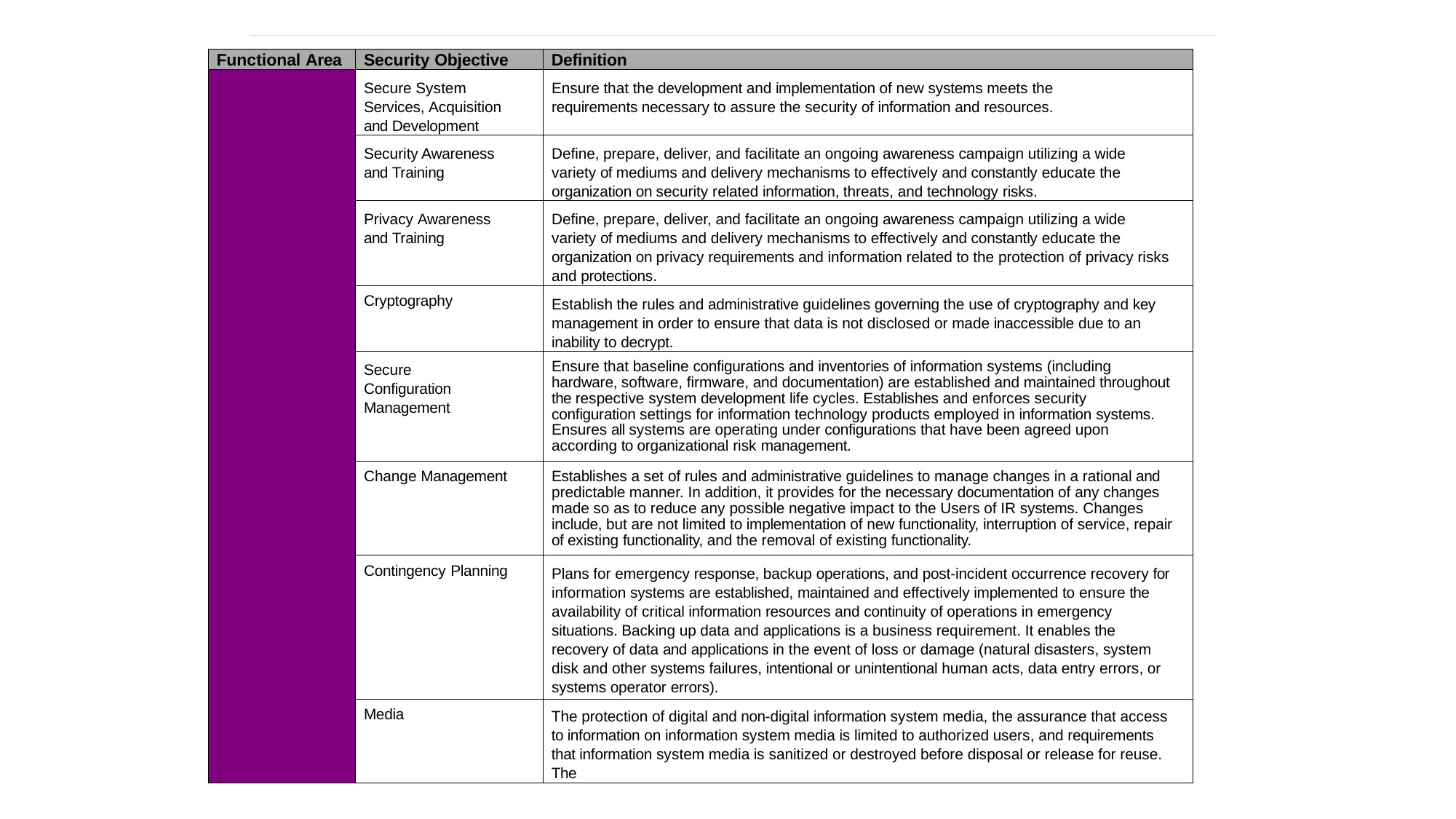

| Functional Area | Security Objective | Definition |
| --- | --- | --- |
|  | Secure System Services, Acquisition and Development | Ensure that the development and implementation of new systems meets the requirements necessary to assure the security of information and resources. |
|  | Security Awareness and Training | Define, prepare, deliver, and facilitate an ongoing awareness campaign utilizing a wide variety of mediums and delivery mechanisms to effectively and constantly educate the organization on security related information, threats, and technology risks. |
|  | Privacy Awareness and Training | Define, prepare, deliver, and facilitate an ongoing awareness campaign utilizing a wide variety of mediums and delivery mechanisms to effectively and constantly educate the organization on privacy requirements and information related to the protection of privacy risks and protections. |
|  | Cryptography | Establish the rules and administrative guidelines governing the use of cryptography and key management in order to ensure that data is not disclosed or made inaccessible due to an inability to decrypt. |
|  | Secure Configuration Management | Ensure that baseline configurations and inventories of information systems (including hardware, software, firmware, and documentation) are established and maintained throughout the respective system development life cycles. Establishes and enforces security configuration settings for information technology products employed in information systems. Ensures all systems are operating under configurations that have been agreed upon according to organizational risk management. |
|  | Change Management | Establishes a set of rules and administrative guidelines to manage changes in a rational and predictable manner. In addition, it provides for the necessary documentation of any changes made so as to reduce any possible negative impact to the Users of IR systems. Changes include, but are not limited to implementation of new functionality, interruption of service, repair of existing functionality, and the removal of existing functionality. |
|  | Contingency Planning | Plans for emergency response, backup operations, and post-incident occurrence recovery for information systems are established, maintained and effectively implemented to ensure the availability of critical information resources and continuity of operations in emergency situations. Backing up data and applications is a business requirement. It enables the recovery of data and applications in the event of loss or damage (natural disasters, system disk and other systems failures, intentional or unintentional human acts, data entry errors, or systems operator errors). |
|  | Media | The protection of digital and non-digital information system media, the assurance that access to information on information system media is limited to authorized users, and requirements that information system media is sanitized or destroyed before disposal or release for reuse. The |